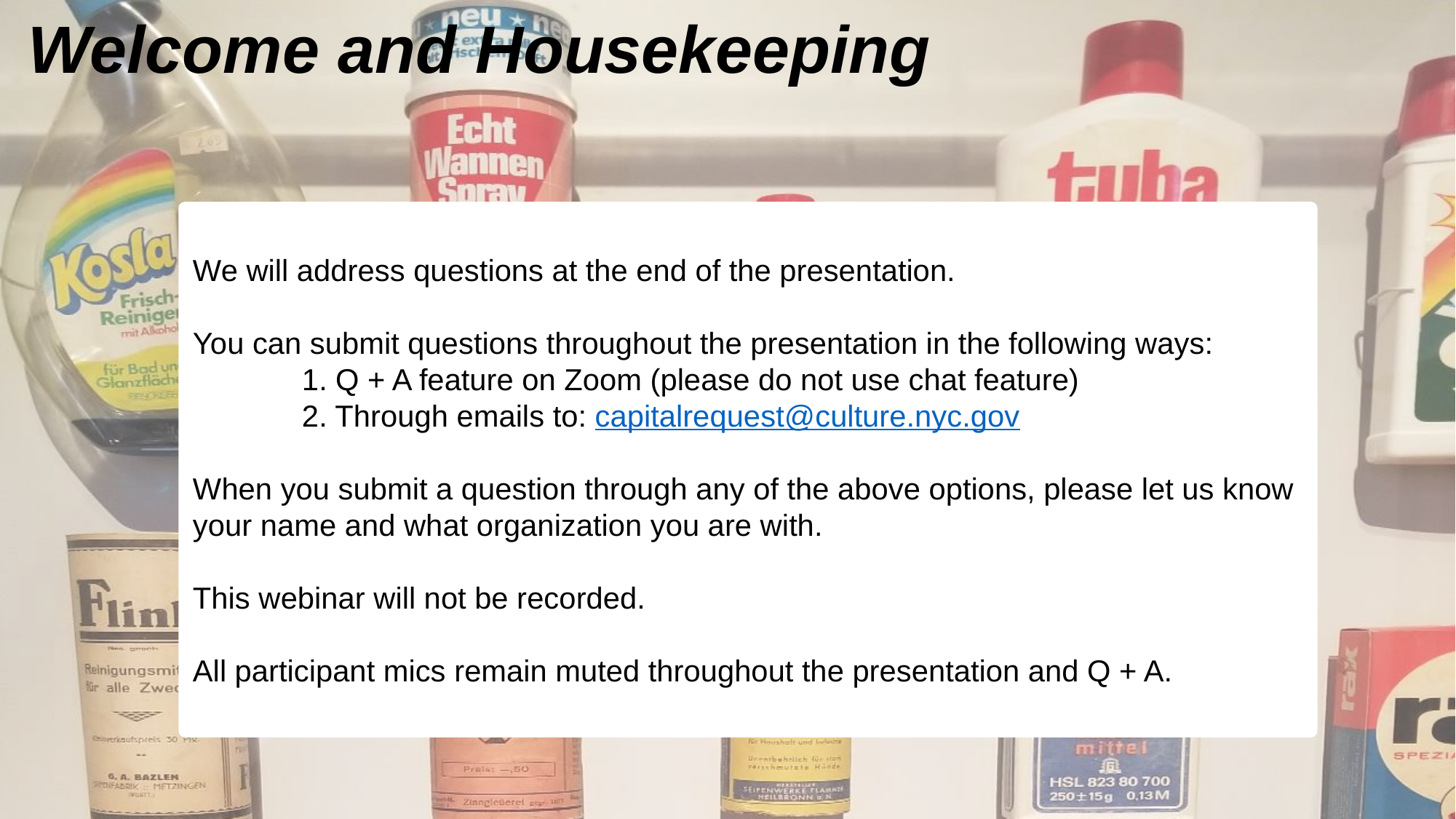

# Welcome and Housekeeping

We will address questions at the end of the presentation.
You can submit questions throughout the presentation in the following ways:
	1. Q + A feature on Zoom (please do not use chat feature)
	2. Through emails to: capitalrequest@culture.nyc.gov
When you submit a question through any of the above options, please let us know your name and what organization you are with.
This webinar will not be recorded.
All participant mics remain muted throughout the presentation and Q + A.